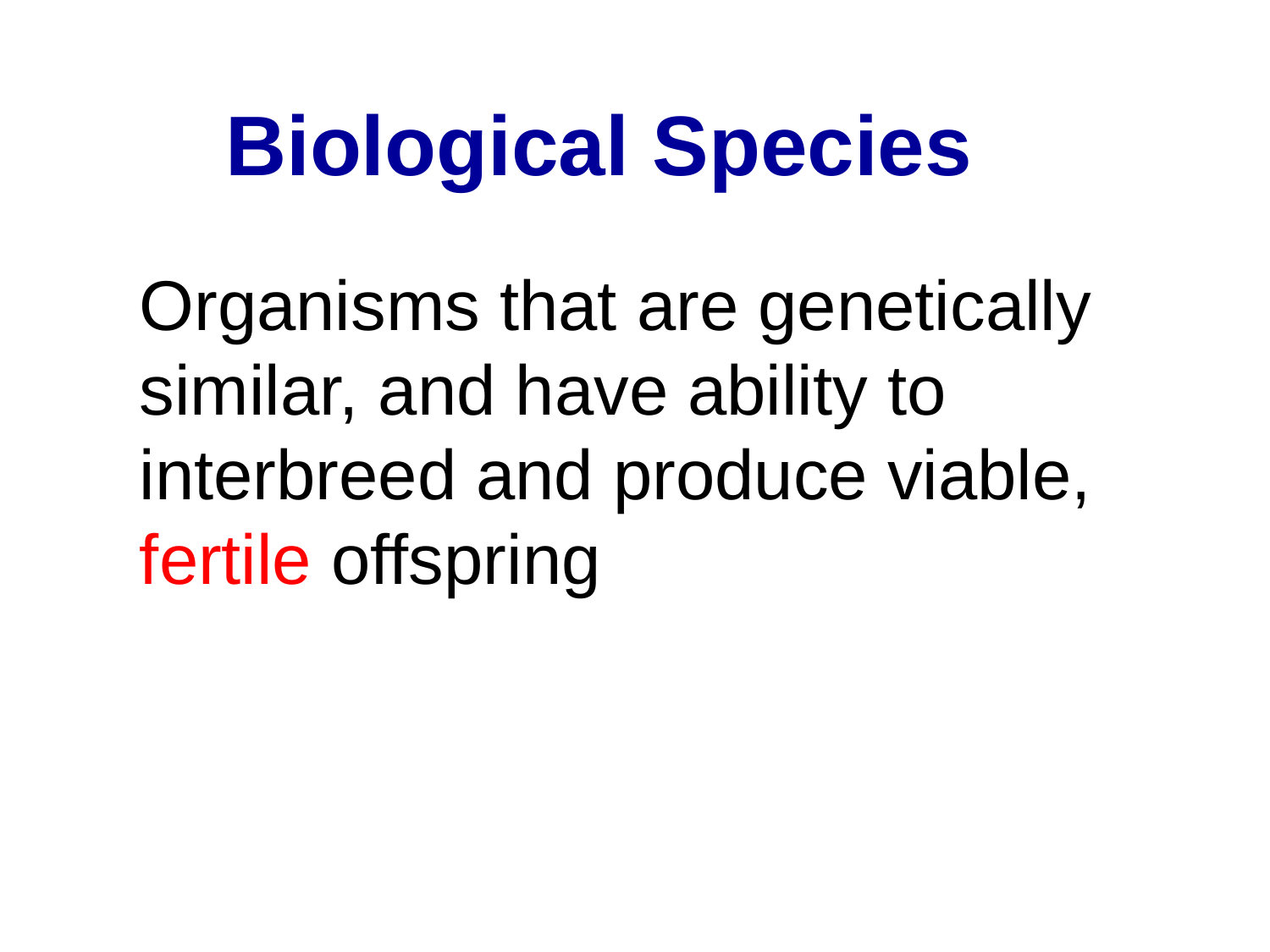

Biological Species
Organisms that are genetically similar, and have ability to interbreed and produce viable, fertile offspring